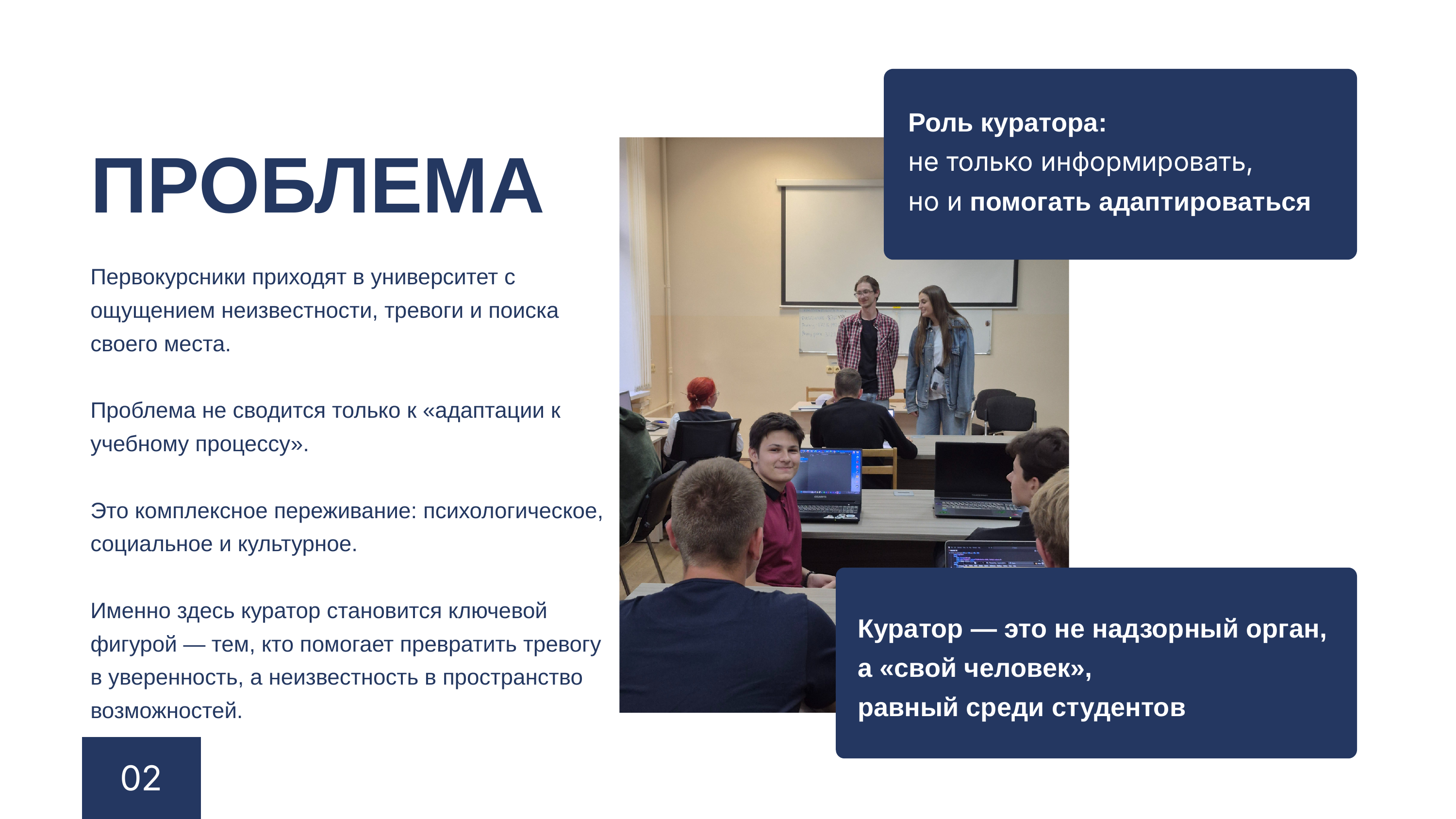

Роль куратора:
не только информировать,
но и помогать адаптироваться

ПРОБЛЕМА
Первокурсники приходят в университет с ощущением неизвестности, тревоги и поиска своего места.

Проблема не сводится только к «адаптации к учебному процессу».

Это комплексное переживание: психологическое, социальное и культурное.

Именно здесь куратор становится ключевой фигурой — тем, кто помогает превратить тревогу в уверенность, а неизвестность в пространство возможностей.

Куратор — это не надзорный орган,
а «свой человек»,
равный среди студентов

02